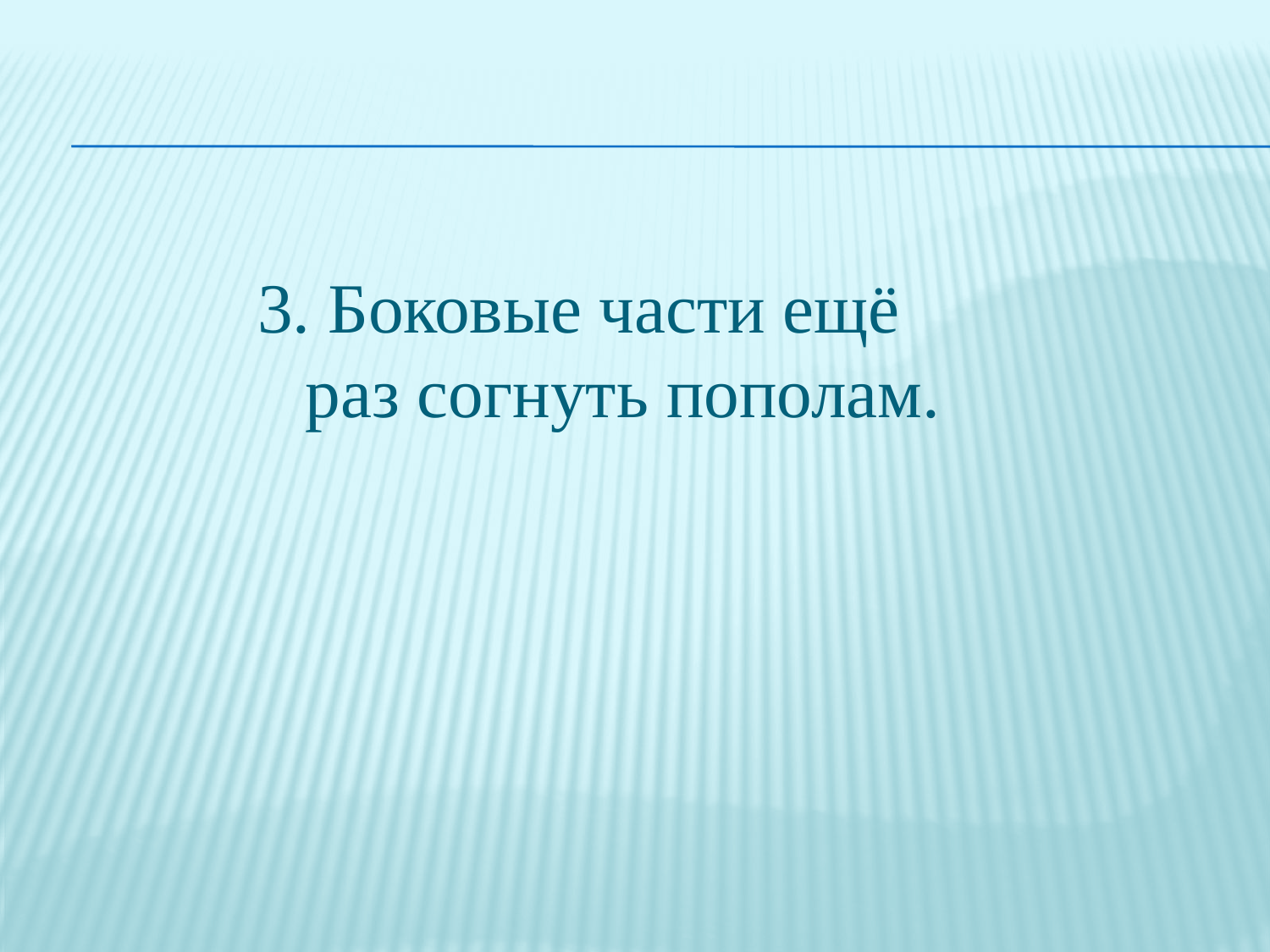

3. Боковые части ещё    раз согнуть пополам.